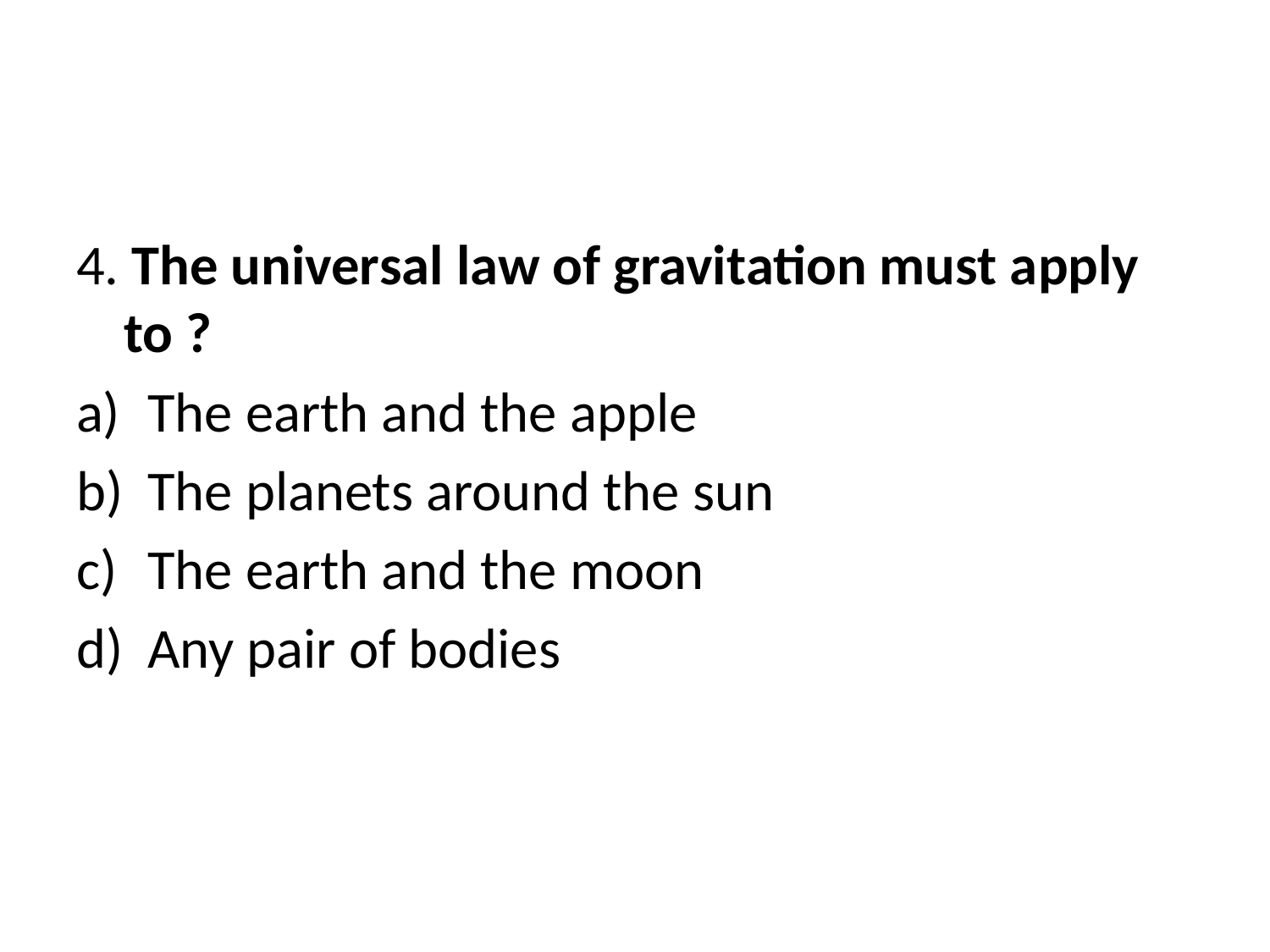

4. The universal law of gravitation must apply to ?
The earth and the apple
The planets around the sun
The earth and the moon
Any pair of bodies